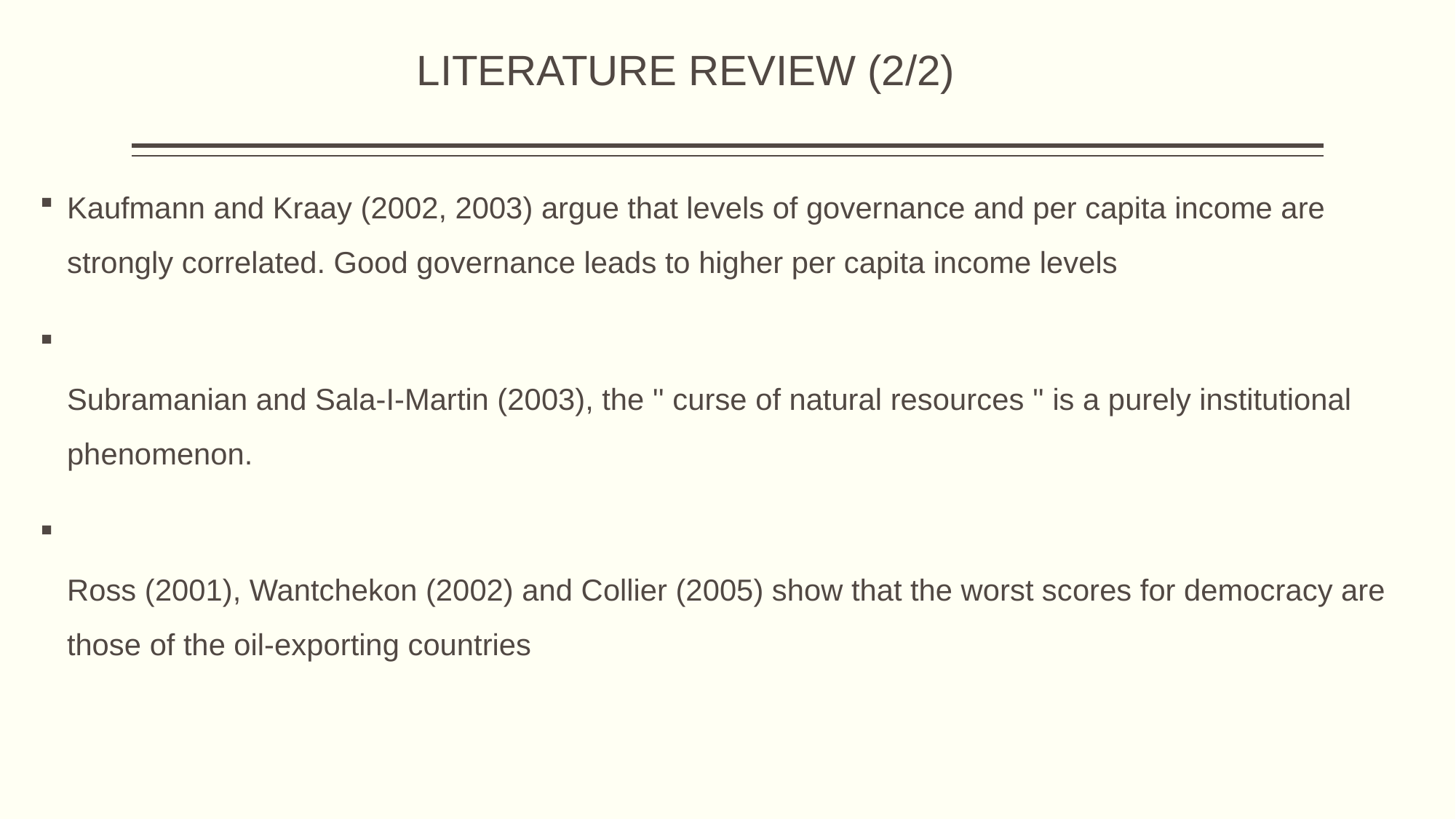

# LITERATURE REVIEW (2/2)
Kaufmann and Kraay (2002, 2003) argue that levels of governance and per capita income are strongly correlated. Good governance leads to higher per capita income levels
Subramanian and Sala-I-Martin (2003), the '' curse of natural resources '' is a purely institutional phenomenon.
Ross (2001), Wantchekon (2002) and Collier (2005) show that the worst scores for democracy are those of the oil-exporting countries